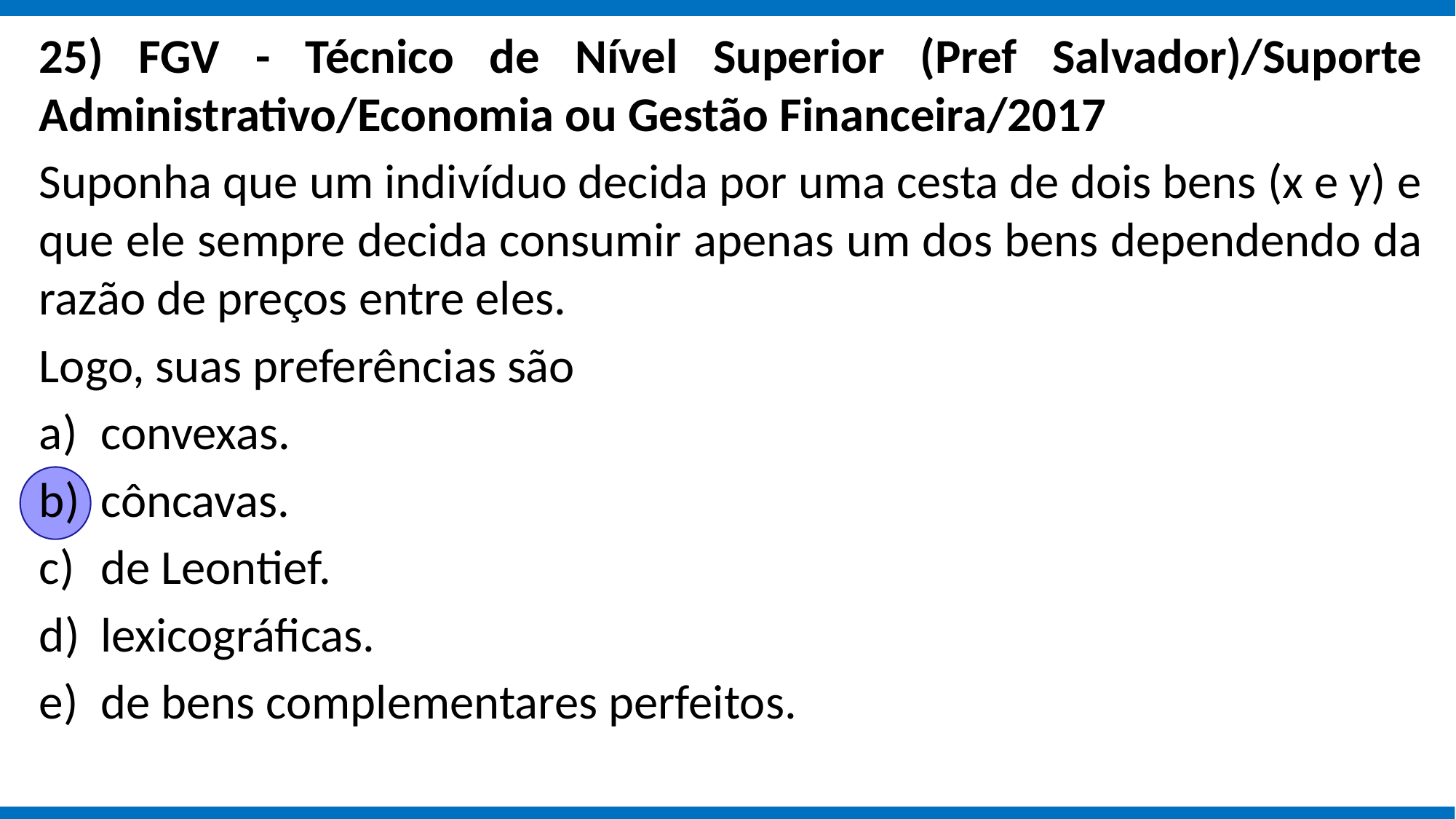

25) FGV - Técnico de Nível Superior (Pref Salvador)/Suporte Administrativo/Economia ou Gestão Financeira/2017
Suponha que um indivíduo decida por uma cesta de dois bens (x e y) e que ele sempre decida consumir apenas um dos bens dependendo da razão de preços entre eles.
Logo, suas preferências são
convexas.
côncavas.
de Leontief.
lexicográficas.
de bens complementares perfeitos.